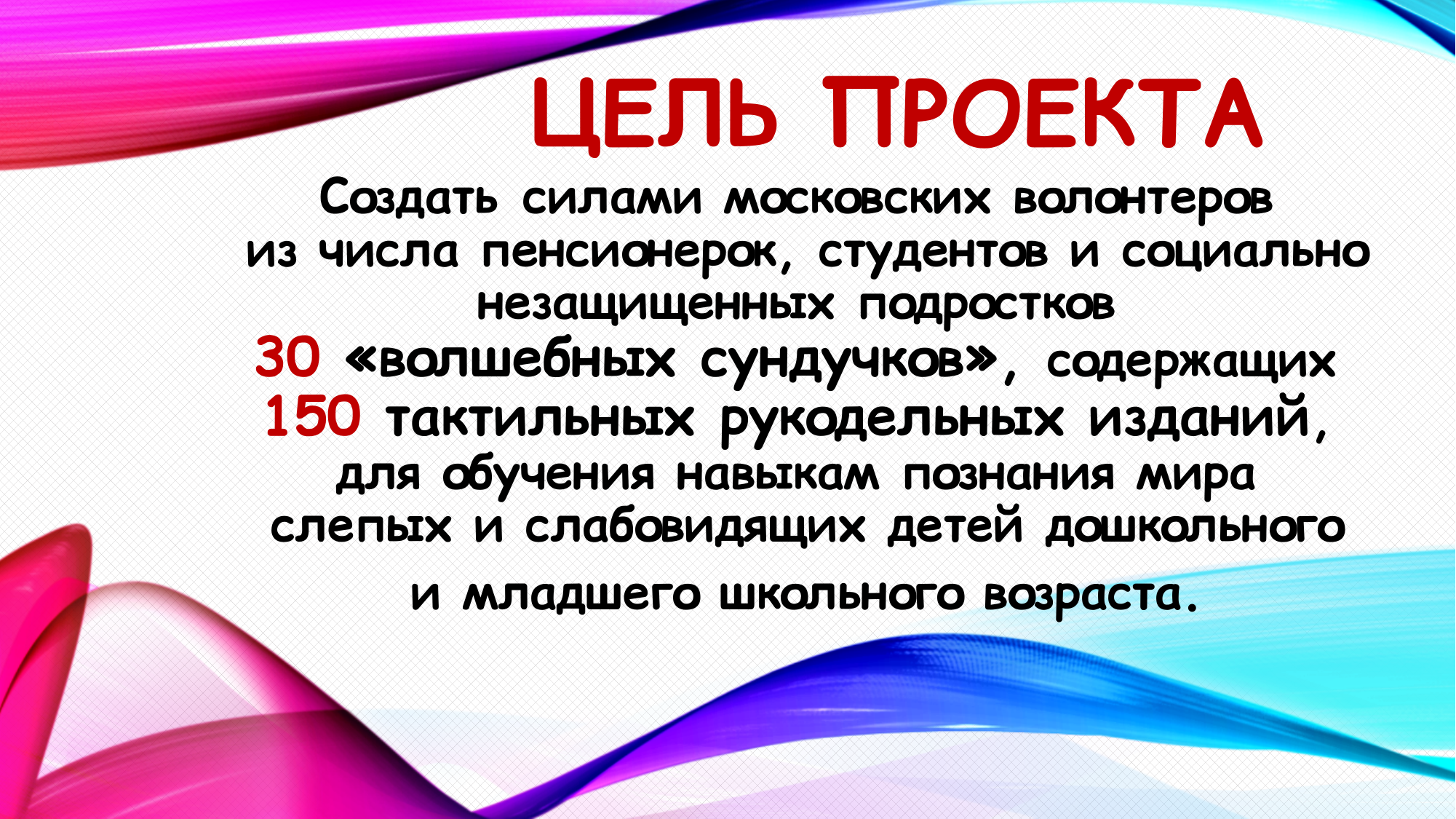

# ЦЕЛЬ ПРОЕКТА
Создать силами московских волонтеров
из числа пенсионерок, студентов и социально незащищенных подростков
30 «волшебных сундучков», содержащих
150 тактильных рукодельных изданий,
для обучения навыкам познания мира
слепых и слабовидящих детей дошкольного
и младшего школьного возраста.